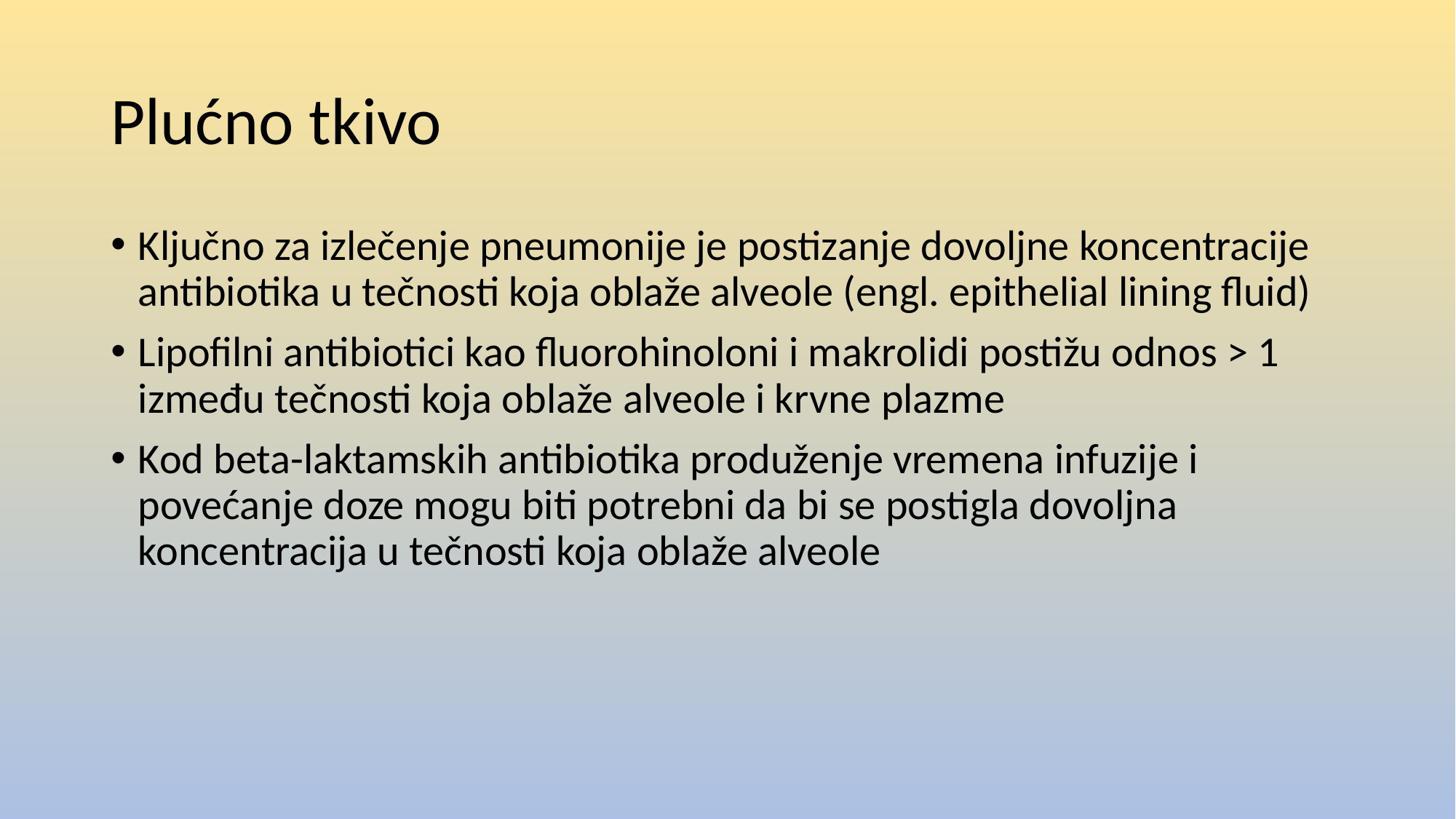

# Plućno tkivo
Ključno za izlečenje pneumonije je postizanje dovoljne koncentracije antibiotika u tečnosti koja oblaže alveole (engl. epithelial lining fluid)
Lipofilni antibiotici kao fluorohinoloni i makrolidi postižu odnos > 1 između tečnosti koja oblaže alveole i krvne plazme
Kod beta-laktamskih antibiotika produženje vremena infuzije i povećanje doze mogu biti potrebni da bi se postigla dovoljna koncentracija u tečnosti koja oblaže alveole